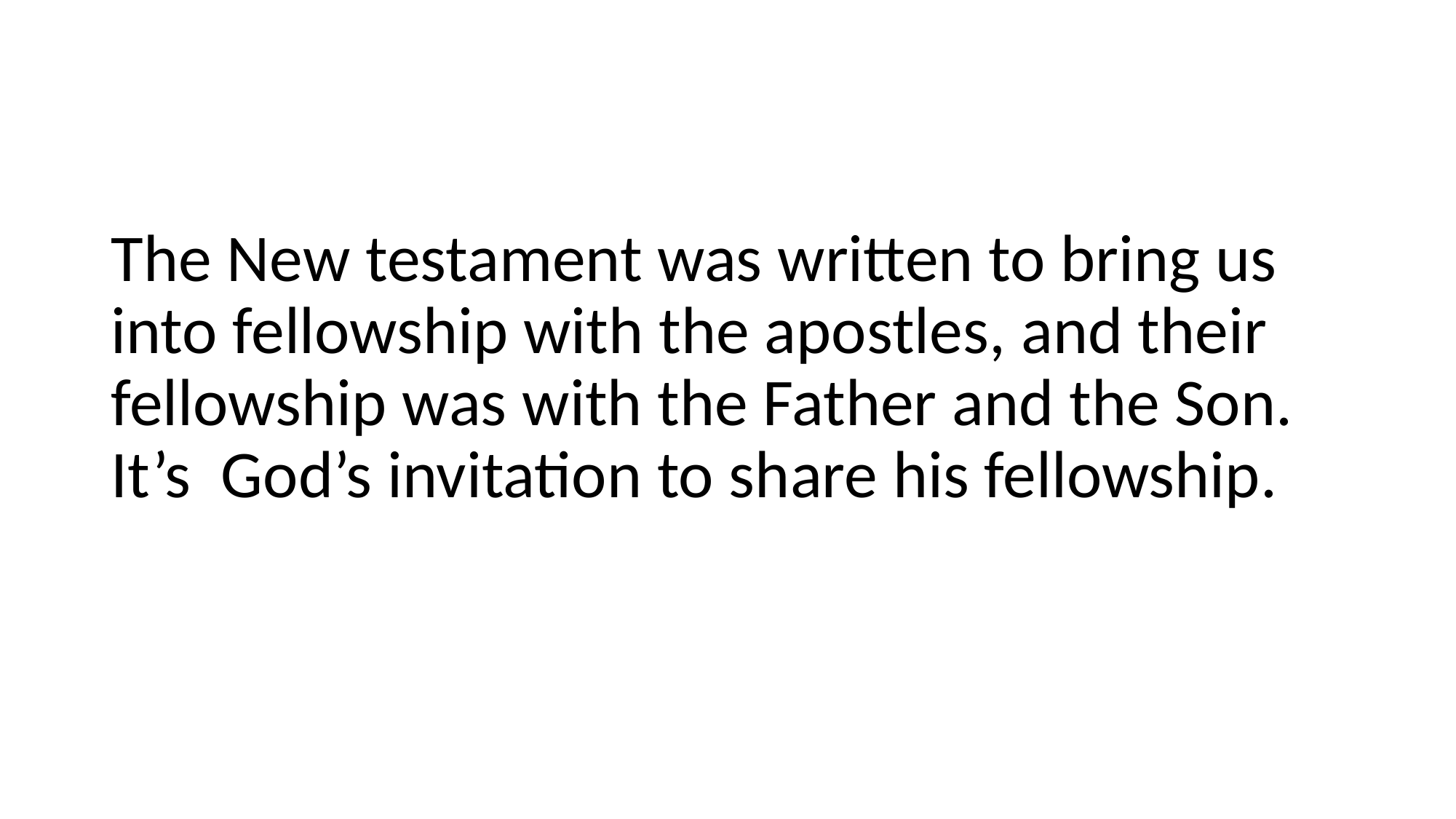

#
The New testament was written to bring us into fellowship with the apostles, and their fellowship was with the Father and the Son. It’s  God’s invitation to share his fellowship.